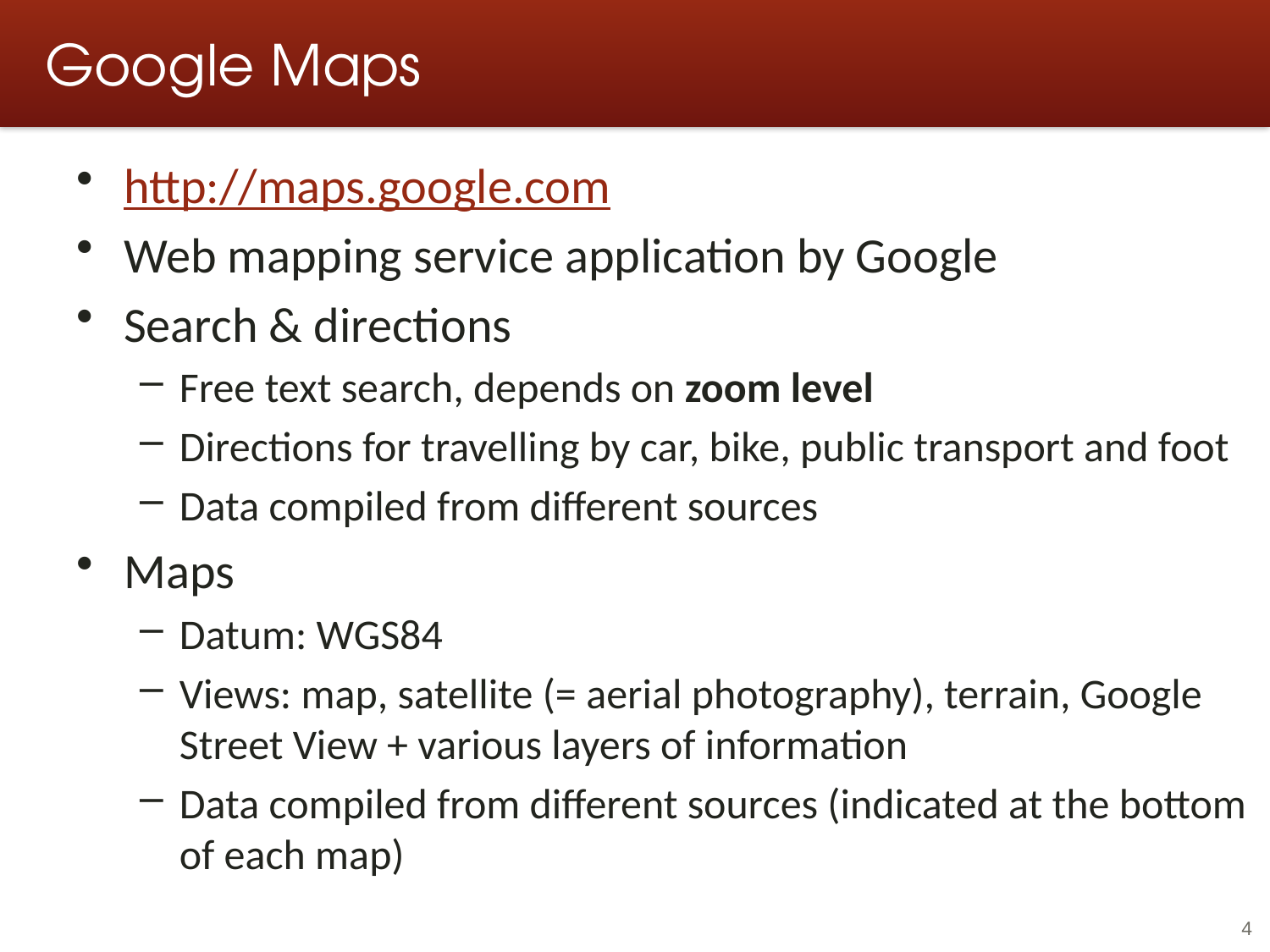

# Google Maps
http://maps.google.com
Web mapping service application by Google
Search & directions
Free text search, depends on zoom level
Directions for travelling by car, bike, public transport and foot
Data compiled from different sources
Maps
Datum: WGS84
Views: map, satellite (= aerial photography), terrain, Google Street View + various layers of information
Data compiled from different sources (indicated at the bottom of each map)
4